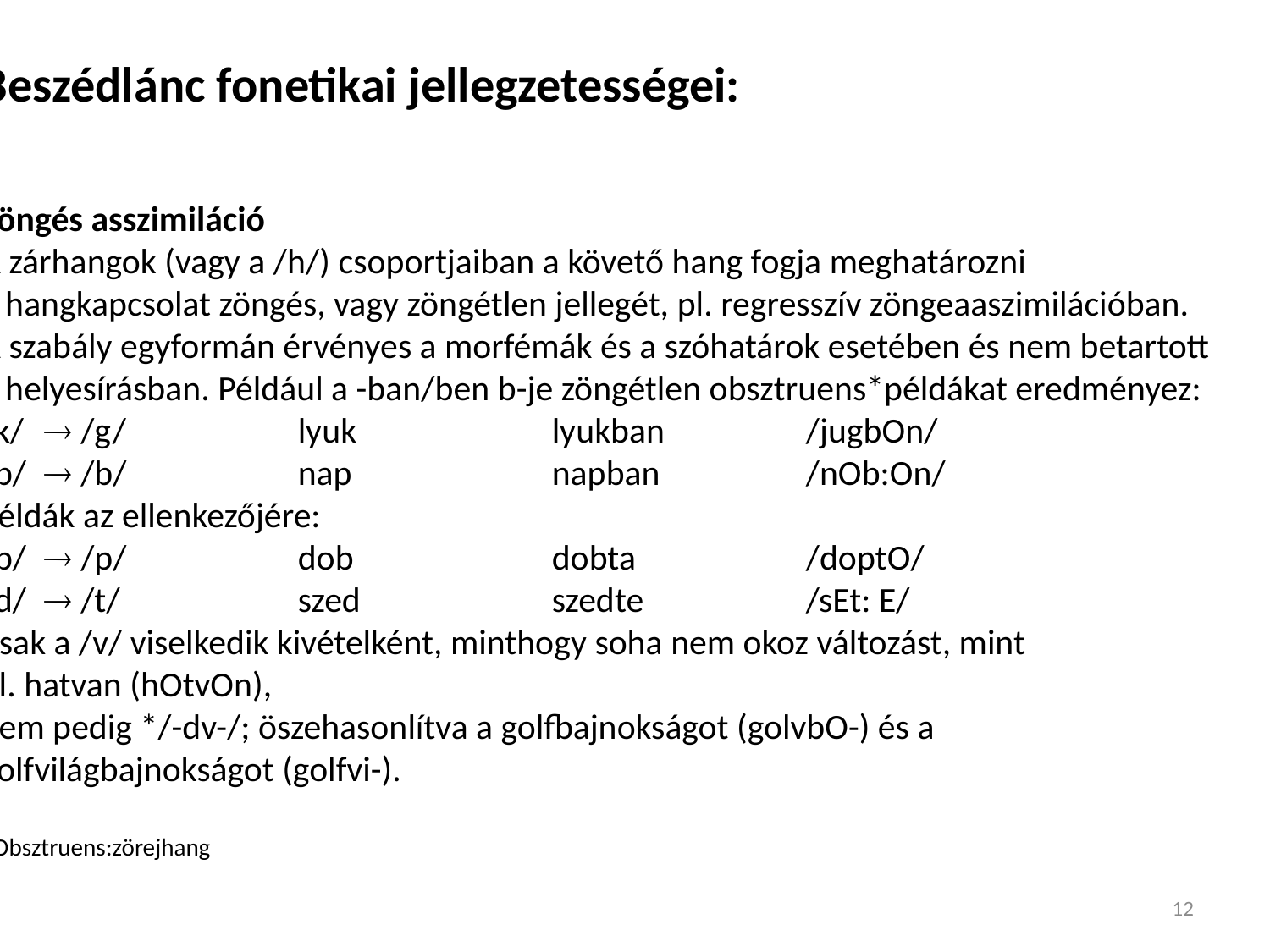

Beszédlánc fonetikai jellegzetességei:

Zöngés asszimiláció
A zárhangok (vagy a /h/) csoportjaiban a követő hang fogja meghatározni
a hangkapcsolat zöngés, vagy zöngétlen jellegét, pl. regresszív zöngeaaszimilációban.
A szabály egyformán érvényes a morfémák és a szóhatárok esetében és nem betartott
a helyesírásban. Például a -ban/ben b-je zöngétlen obsztruens*példákat eredményez:
/k/	→ /g/		lyuk		lyukban		/jugbOn/
/p/	→ /b/ 		nap		napban		/nOb:On/
Példák az ellenkezőjére:
/b/	→ /p/		dob		dobta		/doptO/
/d/	→ /t/		szed		szedte		/sEt: E/
Csak a /v/ viselkedik kivételként, minthogy soha nem okoz változást, mint
pl. hatvan (hOtvOn),
nem pedig */-dv-/; öszehasonlítva a golfbajnokságot (golvbO-) és a
golfvilágbajnokságot (golfvi-).

*Obsztruens:zörejhang

12